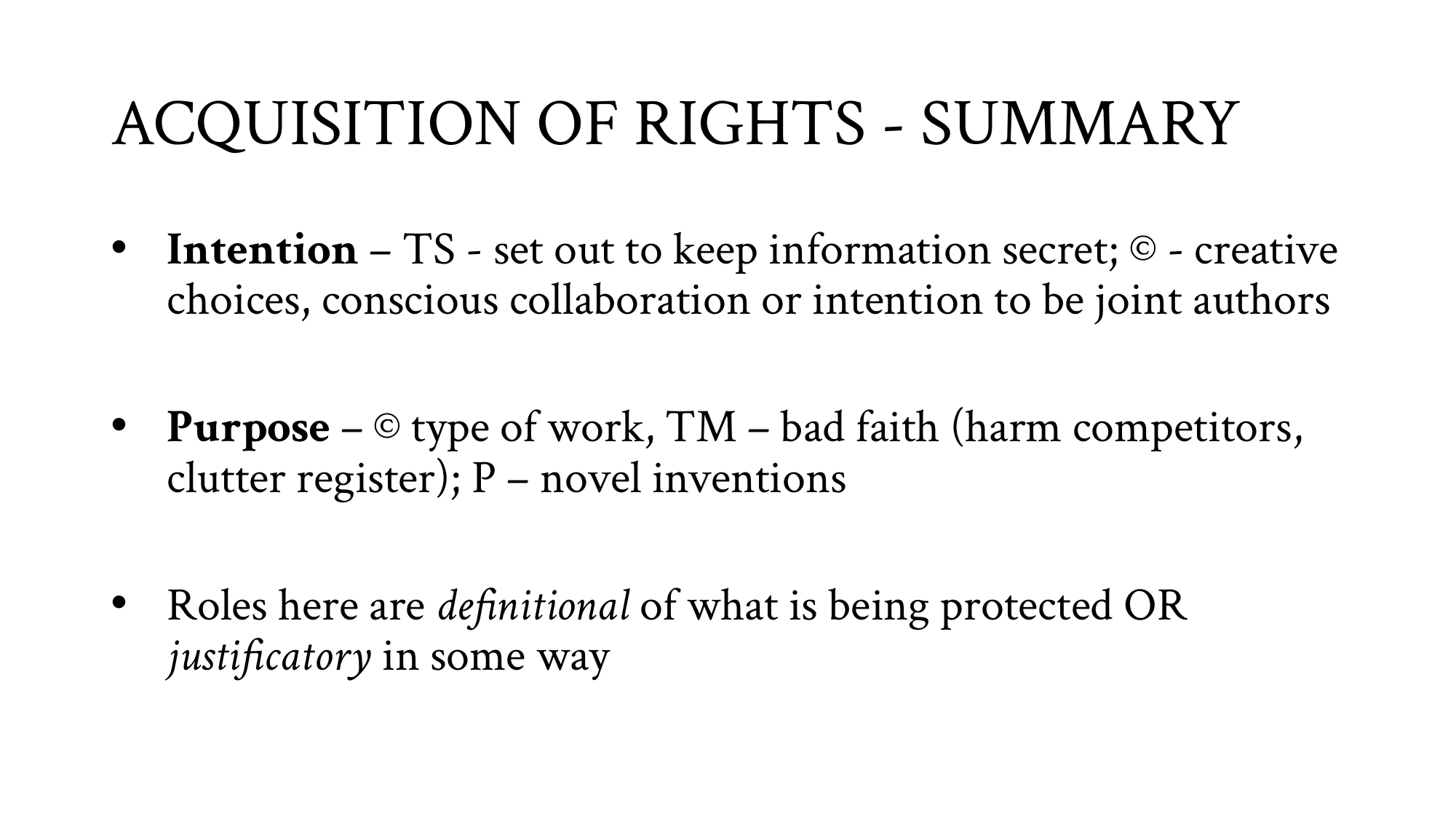

# ACQUISITION OF RIGHTS - SUMMARY
Intention – TS - set out to keep information secret; © - creative choices, conscious collaboration or intention to be joint authors

Purpose – © type of work, TM – bad faith (harm competitors, clutter register); P – novel inventions

Roles here are definitional of what is being protected OR justificatory in some way